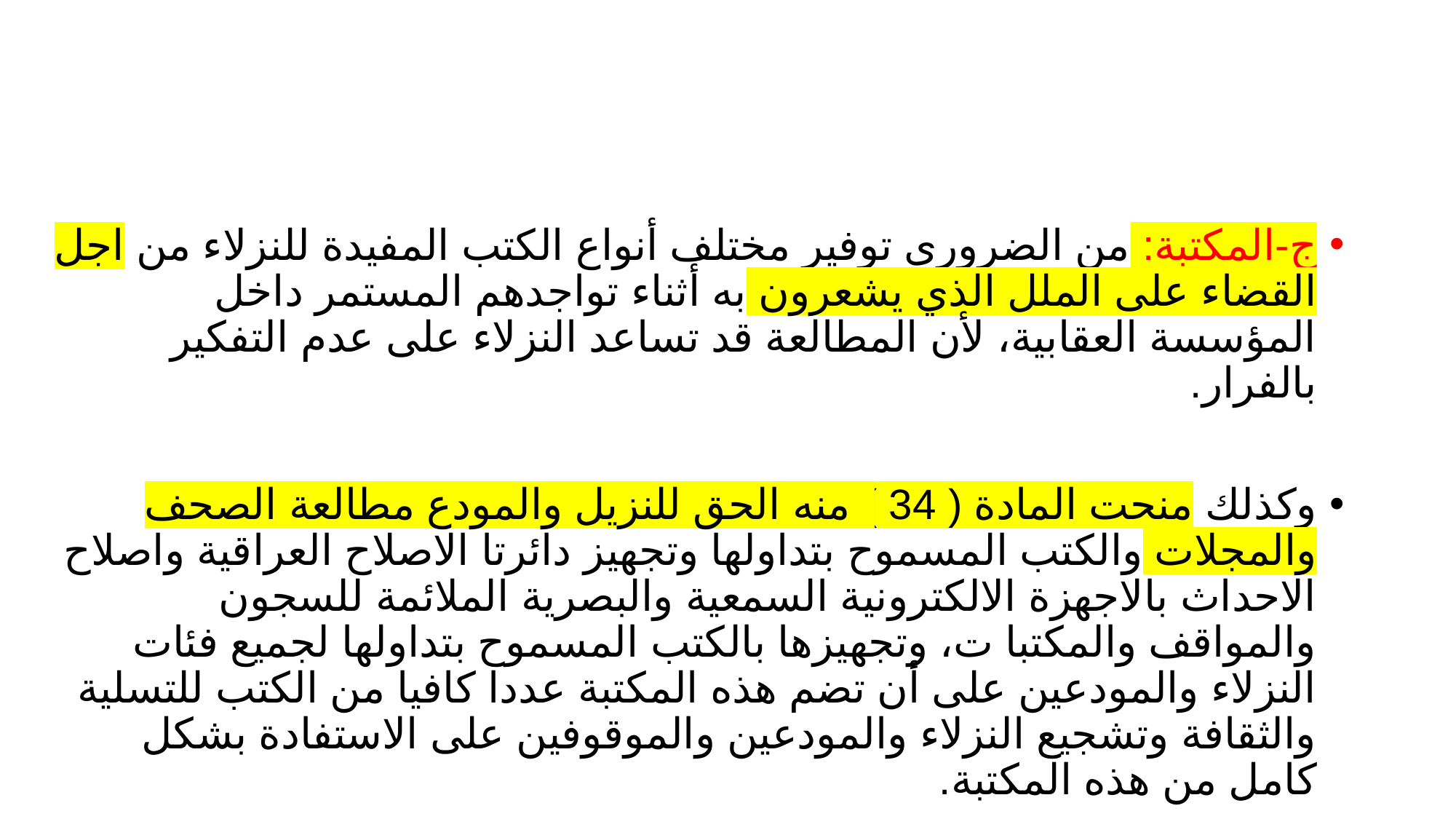

#
ج-المكتبة: من الضروري توفير مختلف أنواع الكتب المفيدة للنزلاء من اجل القضاء على الملل الذي يشعرون به أثناء تواجدهم المستمر داخل المؤسسة العقابية، لأن المطالعة قد تساعد النزلاء على عدم التفكير بالفرار.

وكذلك منحت المادة ( 34 ) منه الحق للنزيل والمودع مطالعة الصحف والمجلات والكتب المسموح بتداولها وتجهيز دائرتا الاصلاح العراقية واصلاح الاحداث بالاجهزة الالكترونية السمعية والبصرية الملائمة للسجون والمواقف والمكتبا ت، وتجهيزها بالكتب المسموح بتداولها لجميع فئات النزلاء والمودعين على أن تضم هذه المكتبة عددا كافيا من الكتب للتسلية والثقافة وتشجيع النزلاء والمودعين والموقوفين على الاستفادة بشكل كامل من هذه المكتبة.